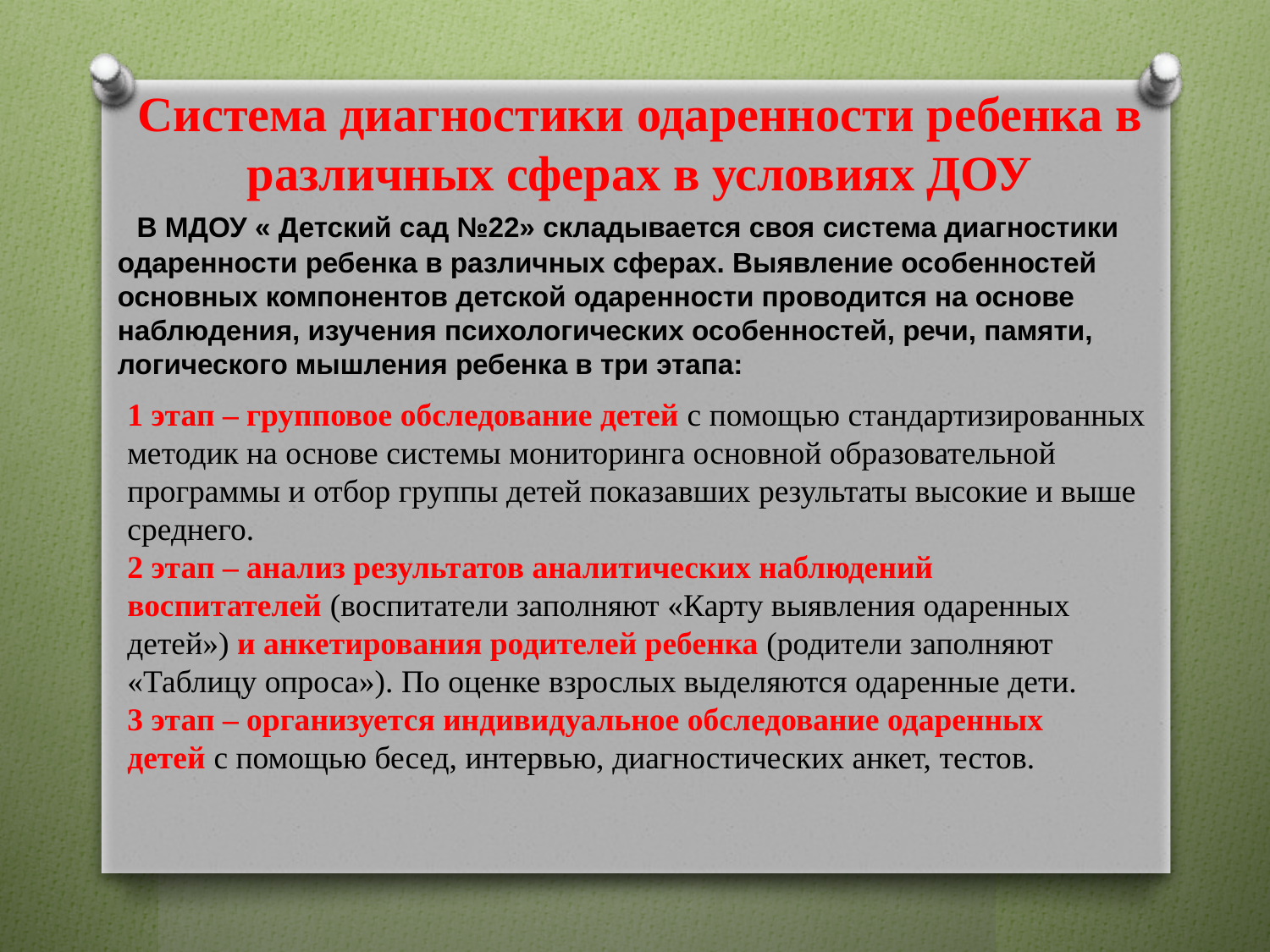

Система диагностики одаренности ребенка в различных сферах в условиях ДОУ
  В МДОУ « Детский сад №22» складывается своя система диагностики одаренности ребенка в различных сферах. Выявление особенностей основных компонентов детской одаренности проводится на основе наблюдения, изучения психологических особенностей, речи, памяти, логического мышления ребенка в три этапа:
1 этап – групповое обследование детей с помощью стандартизированных методик на основе системы мониторинга основной образовательной программы и отбор группы детей показавших результаты высокие и выше среднего.
2 этап – анализ результатов аналитических наблюдений
воспитателей (воспитатели заполняют «Карту выявления одаренных
детей») и анкетирования родителей ребенка (родители заполняют
«Таблицу опроса»). По оценке взрослых выделяются одаренные дети.
3 этап – организуется индивидуальное обследование одаренных
детей с помощью бесед, интервью, диагностических анкет, тестов.